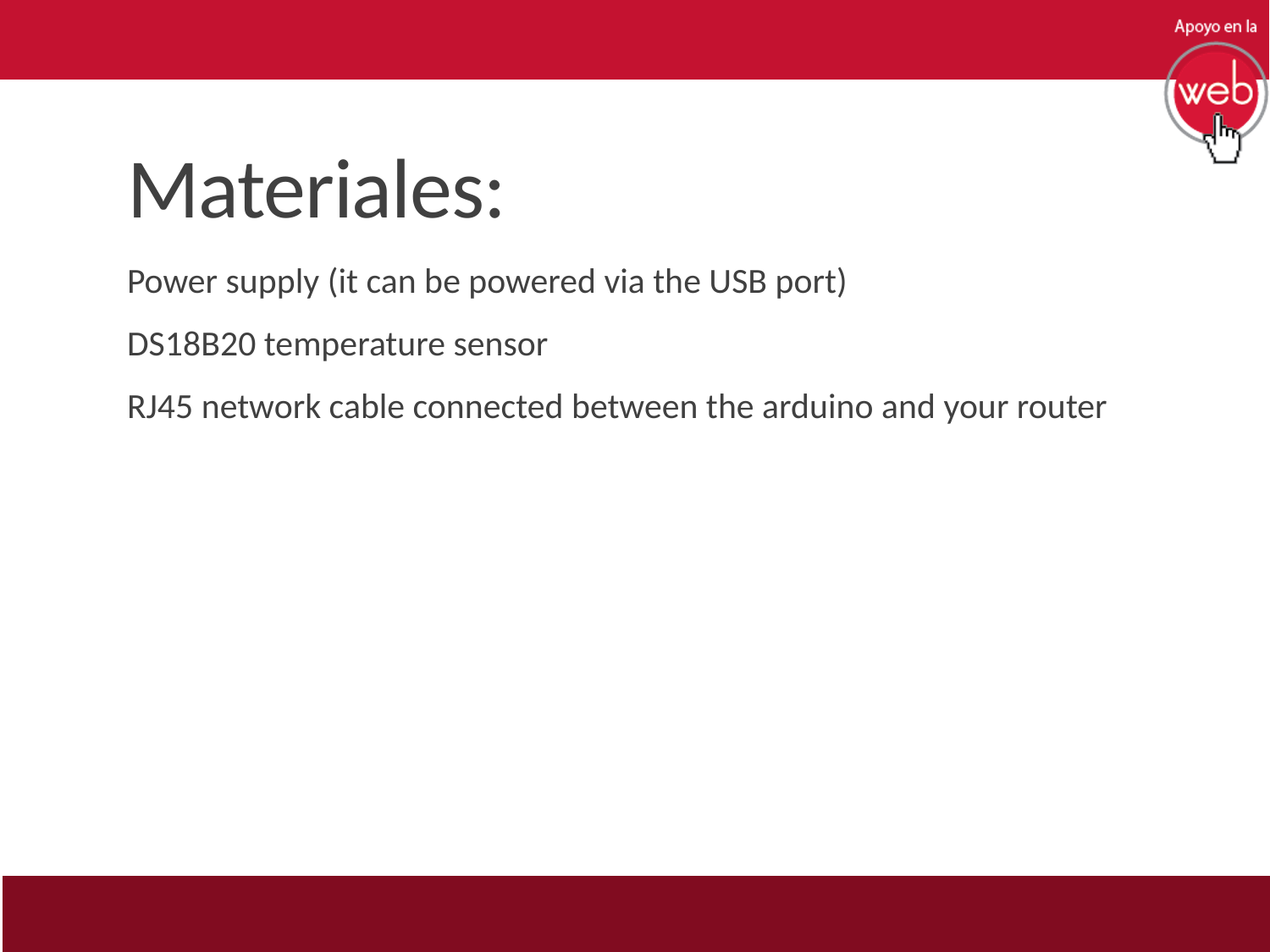

# Materiales:
Power supply (it can be powered via the USB port)
DS18B20 temperature sensor
RJ45 network cable connected between the arduino and your router